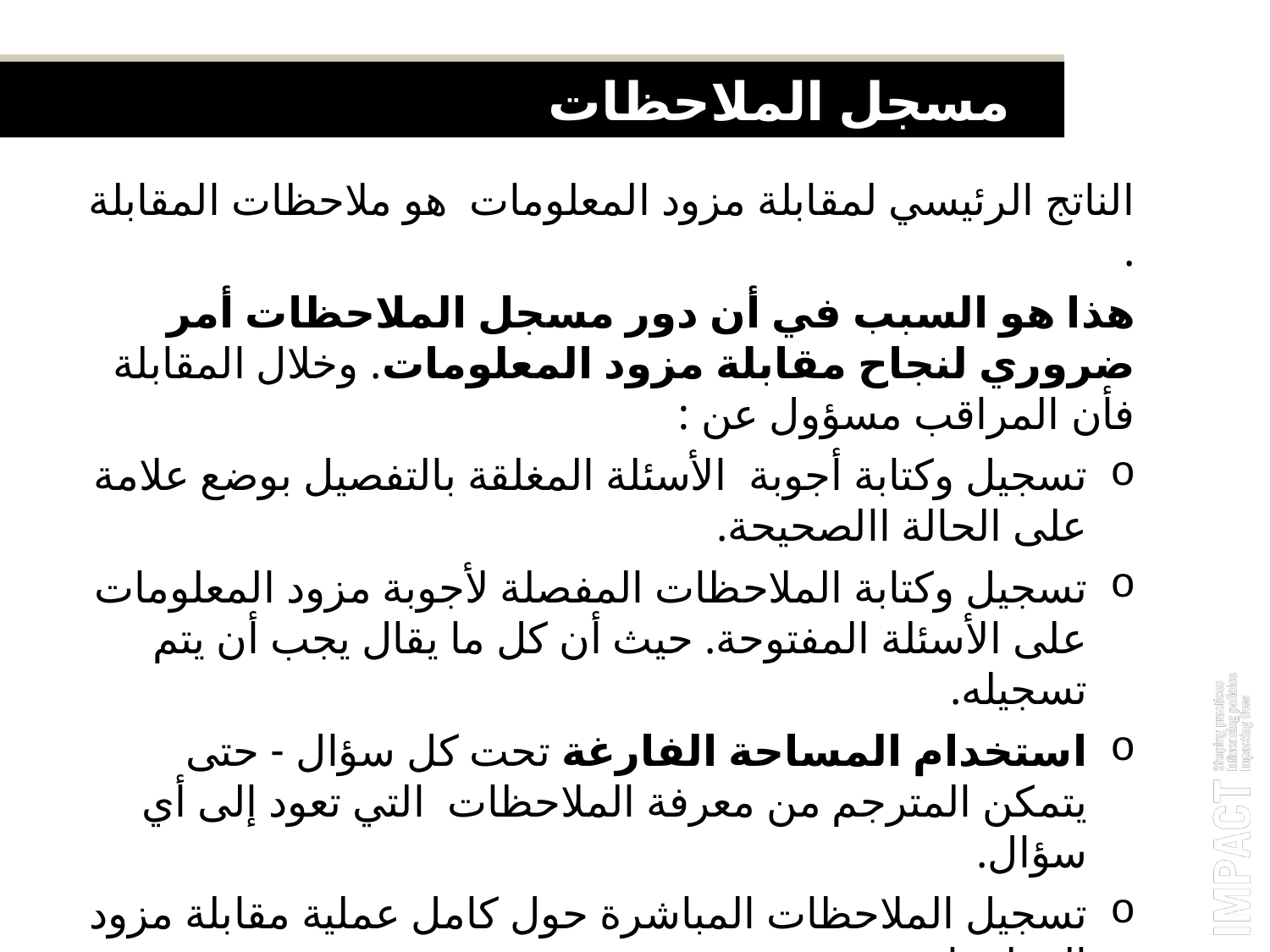

مسجل الملاحظات
الناتج الرئيسي لمقابلة مزود المعلومات  هو ملاحظات المقابلة .
هذا هو السبب في أن دور مسجل الملاحظات أمر ضروري لنجاح مقابلة مزود المعلومات. وخلال المقابلة فأن المراقب مسؤول عن :
تسجيل وكتابة أجوبة  الأسئلة المغلقة بالتفصيل بوضع علامة على الحالة االصحيحة.
تسجيل وكتابة الملاحظات المفصلة لأجوبة مزود المعلومات على الأسئلة المفتوحة. حيث أن كل ما يقال يجب أن يتم تسجيله.
استخدام المساحة الفارغة تحت كل سؤال - حتى يتمكن المترجم من معرفة الملاحظات  التي تعود إلى أي سؤال.
تسجيل الملاحظات المباشرة حول كامل عملية مقابلة مزود المعلومات
التفاصيل هي العامل الحاسم لأنها قد تسبب تغييرات كبيرة في عملية تحليل البيانات.